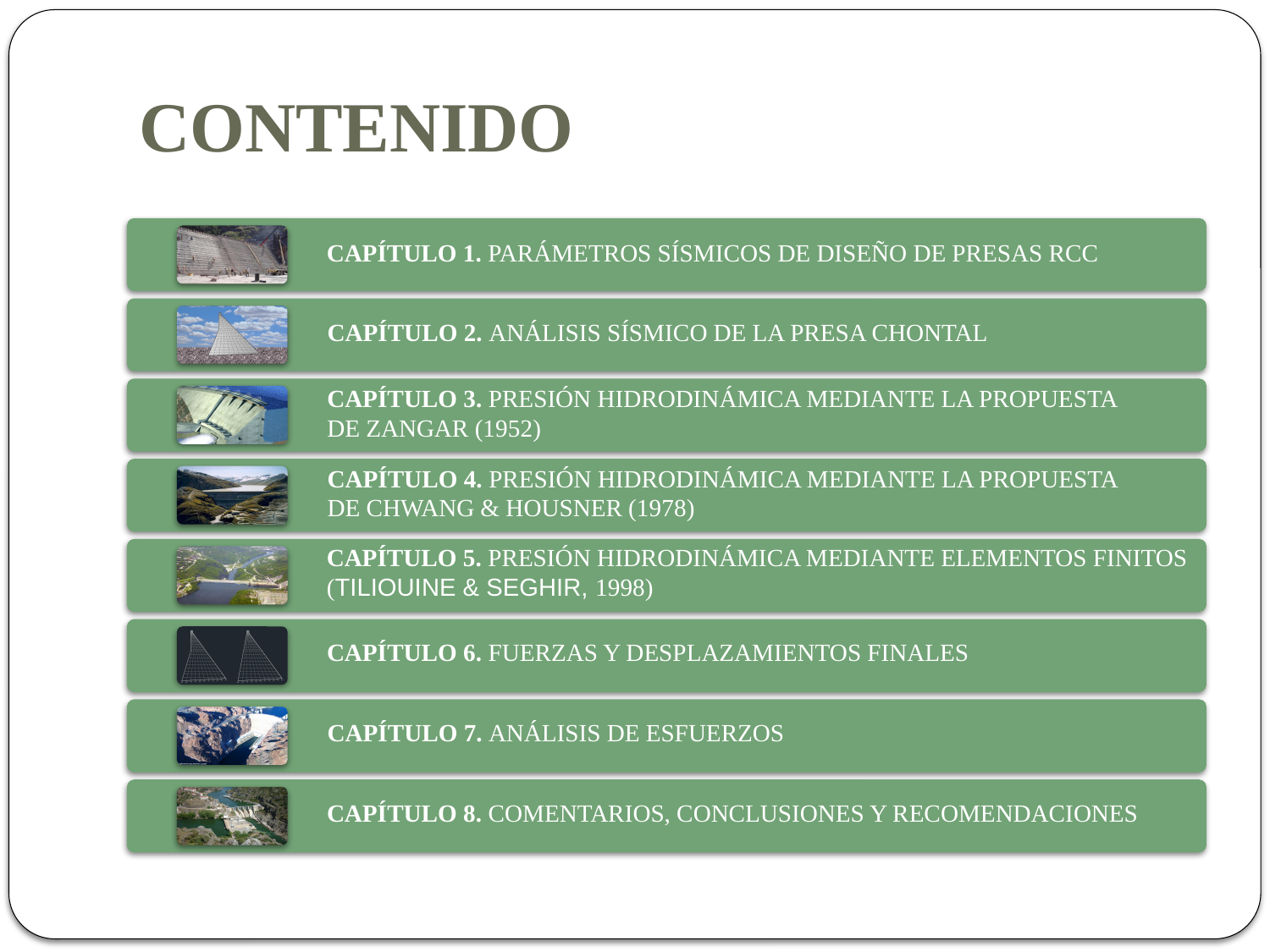

# CONTENIDO

CAPÍTULO 1. PARÁMETROS SÍSMICOS DE DISEÑO DE PRESAS RCC
CAPÍTULO 2. ANÁLISIS SÍSMICO DE LA PRESA CHONTAL
CAPÍTULO 3. PRESIÓN HIDRODINÁMICA MEDIANTE LA PROPUESTA DE ZANGAR (1952)
CAPÍTULO 4. PRESIÓN HIDRODINÁMICA MEDIANTE LA PROPUESTA DE CHWANG & HOUSNER (1978)
CAPÍTULO 5. PRESIÓN HIDRODINÁMICA MEDIANTE ELEMENTOS FINITOS  (TILIOUINE & SEGHIR, 1998)
CAPÍTULO 6. FUERZAS Y DESPLAZAMIENTOS FINALES
CAPÍTULO 7. ANÁLISIS DE ESFUERZOS
CAPÍTULO 8. COMENTARIOS, CONCLUSIONES Y RECOMENDACIONES